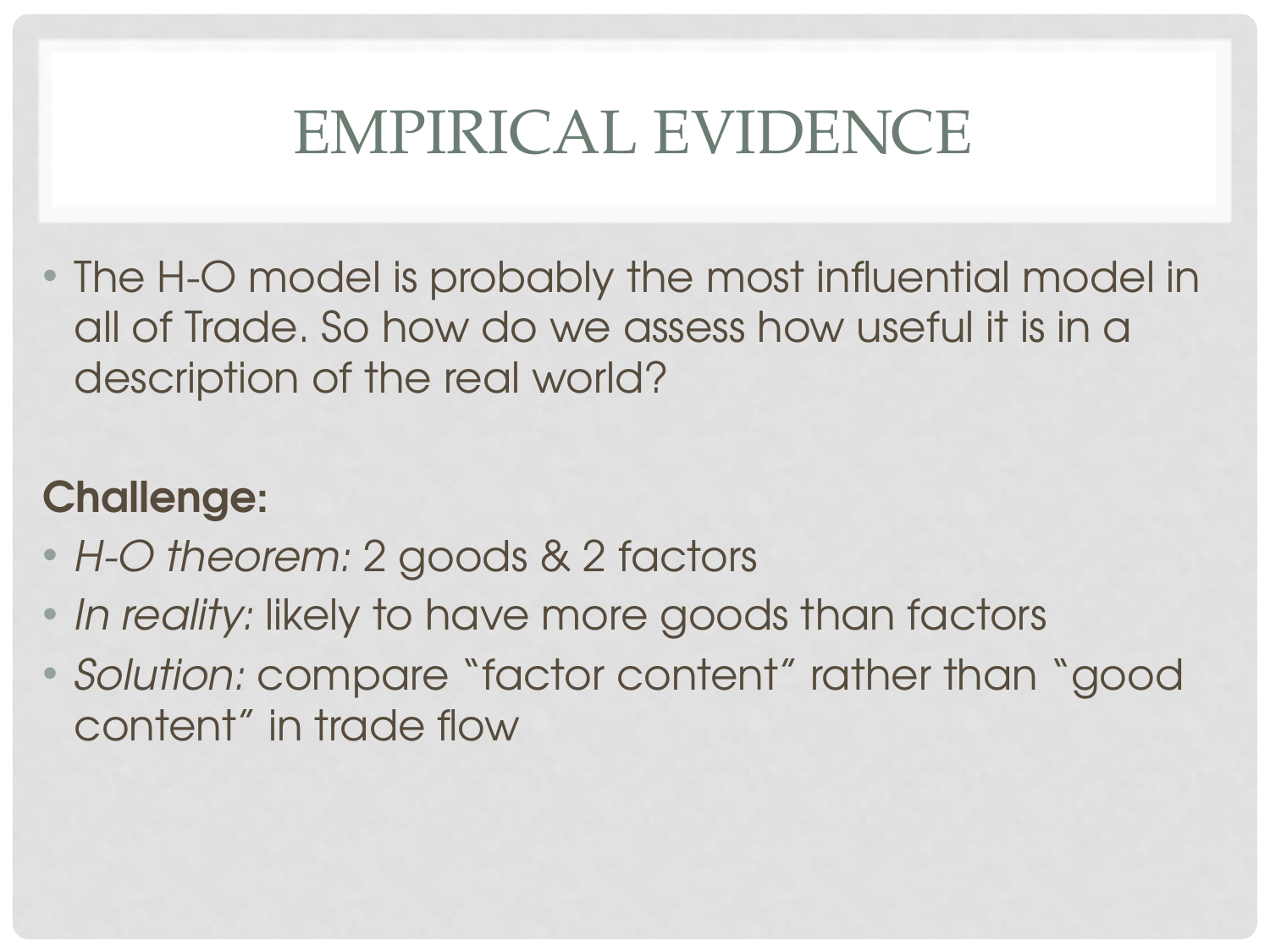

# Empirical evidence
The H-O model is probably the most influential model in all of Trade. So how do we assess how useful it is in a description of the real world?

Challenge:
H-O theorem: 2 goods & 2 factors
In reality: likely to have more goods than factors
Solution: compare “factor content” rather than “good content” in trade flow